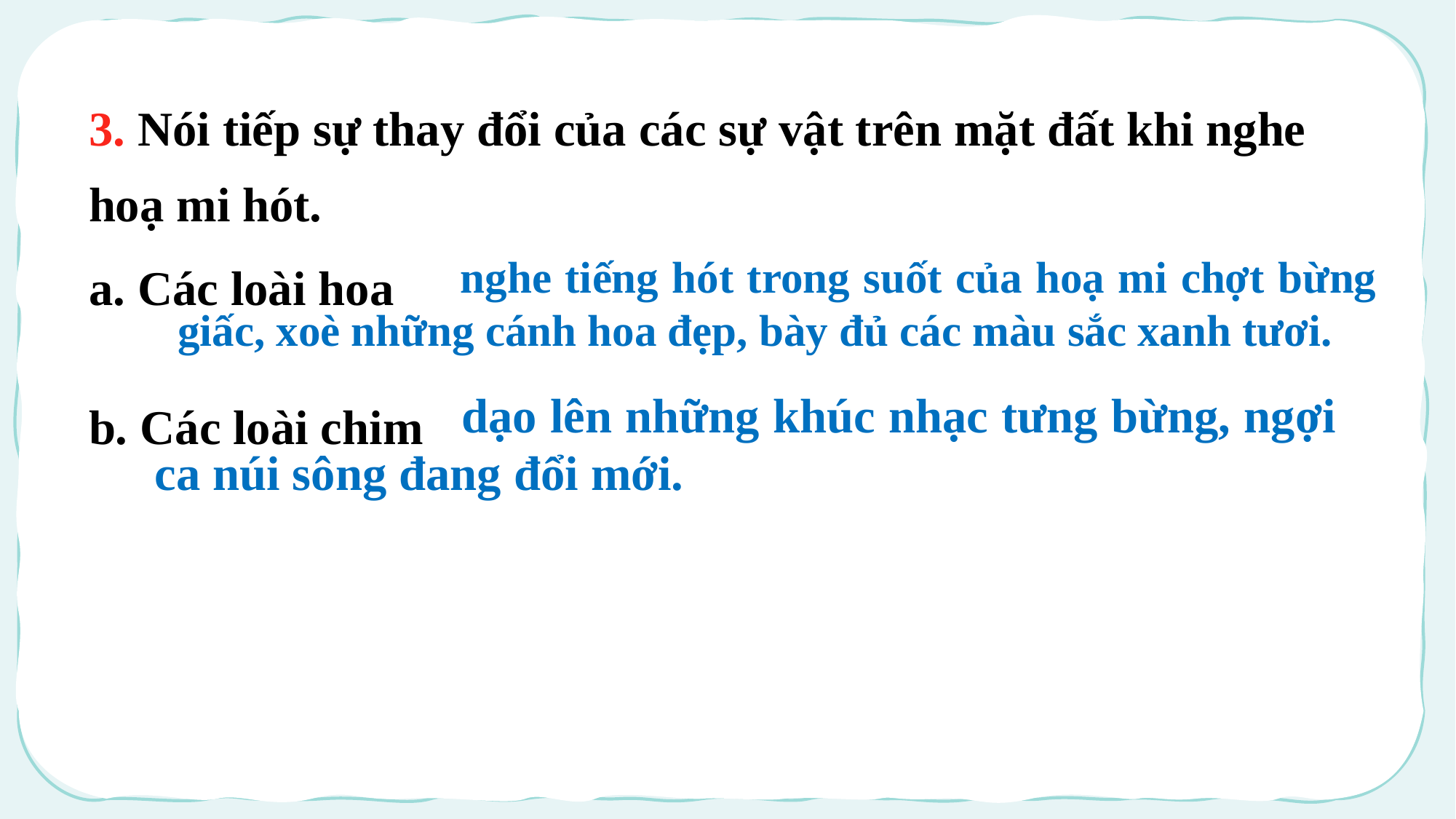

3. Nói tiếp sự thay đổi của các sự vật trên mặt đất khi nghe hoạ mi hót.
a. Các loài hoa
                     nghe tiếng hót trong suốt của hoạ mi chợt bừng giấc, xoè những cánh hoa đẹp, bày đủ các màu sắc xanh tươi.
b. Các loài chim
                       dạo lên những khúc nhạc tưng bừng, ngợi ca núi sông đang đổi mới.